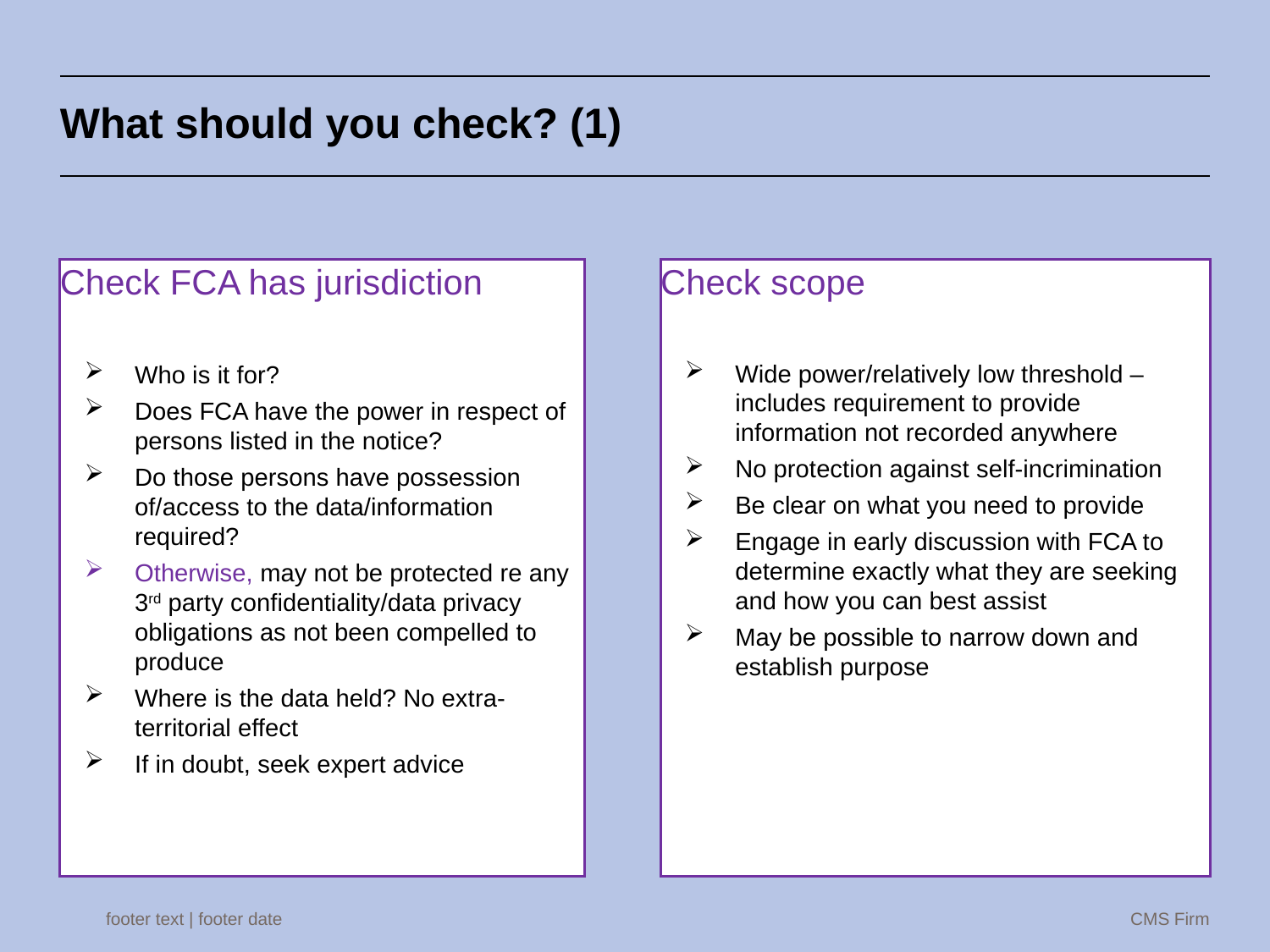

What should you check? (1)
Check FCA has jurisdiction

Who is it for?
Does FCA have the power in respect of persons listed in the notice?
Do those persons have possession of/access to the data/information required?
Otherwise, may not be protected re any 3rd party confidentiality/data privacy obligations as not been compelled to produce
Where is the data held? No extra-territorial effect
If in doubt, seek expert advice

Check scope

Wide power/relatively low threshold – includes requirement to provide information not recorded anywhere
No protection against self-incrimination
Be clear on what you need to provide
Engage in early discussion with FCA to determine exactly what they are seeking and how you can best assist
May be possible to narrow down and establish purpose